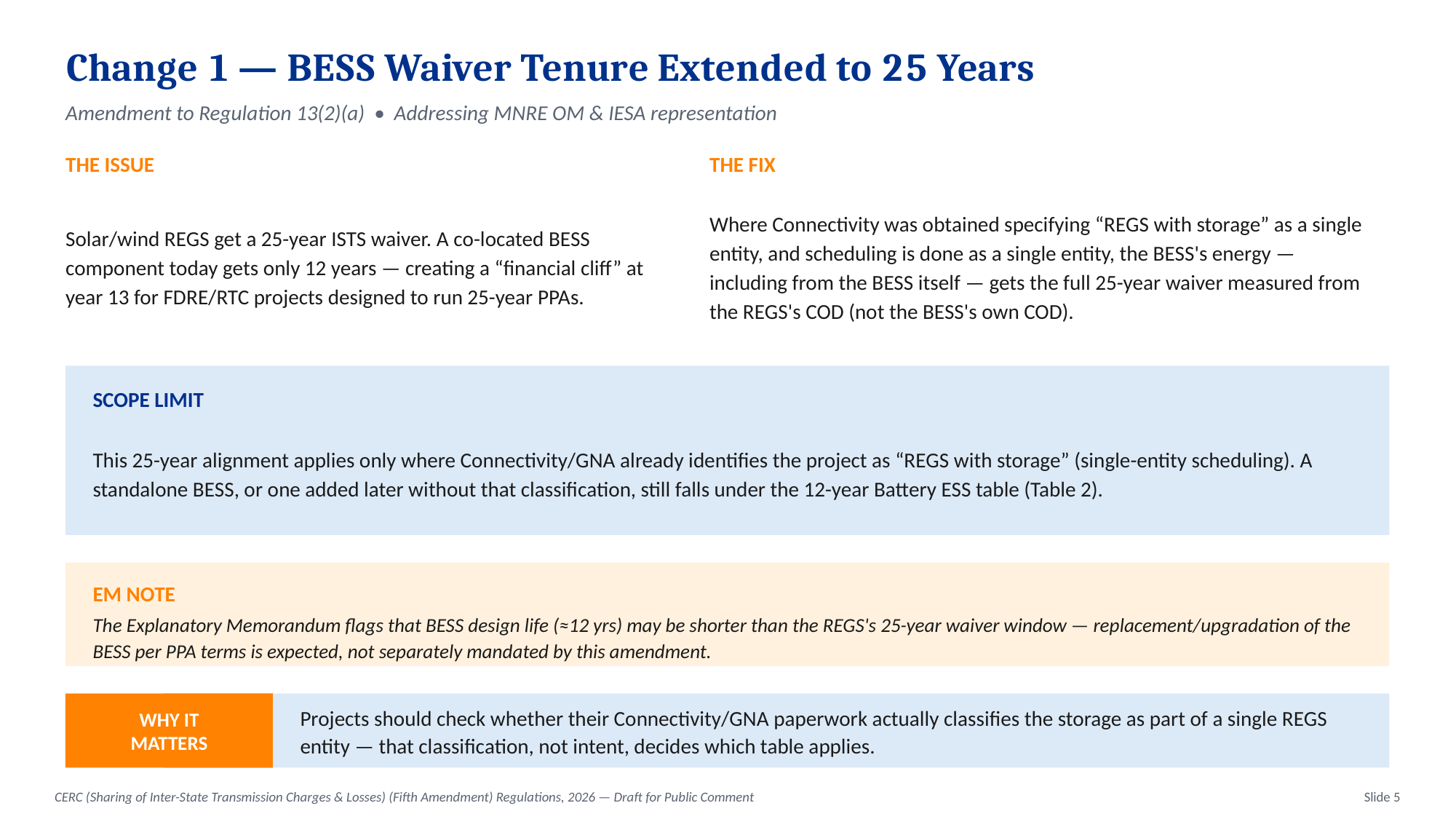

Change 1 — BESS Waiver Tenure Extended to 25 Years
Amendment to Regulation 13(2)(a)  •  Addressing MNRE OM & IESA representation
THE ISSUE
THE FIX
Solar/wind REGS get a 25-year ISTS waiver. A co-located BESS component today gets only 12 years — creating a “financial cliff” at year 13 for FDRE/RTC projects designed to run 25-year PPAs.
Where Connectivity was obtained specifying “REGS with storage” as a single entity, and scheduling is done as a single entity, the BESS's energy — including from the BESS itself — gets the full 25-year waiver measured from the REGS's COD (not the BESS's own COD).

SCOPE LIMIT
This 25-year alignment applies only where Connectivity/GNA already identifies the project as “REGS with storage” (single-entity scheduling). A standalone BESS, or one added later without that classification, still falls under the 12-year Battery ESS table (Table 2).

EM NOTE
The Explanatory Memorandum flags that BESS design life (≈12 yrs) may be shorter than the REGS's 25-year waiver window — replacement/upgradation of the BESS per PPA terms is expected, not separately mandated by this amendment.

WHY IT
MATTERS

Projects should check whether their Connectivity/GNA paperwork actually classifies the storage as part of a single REGS entity — that classification, not intent, decides which table applies.
CERC (Sharing of Inter-State Transmission Charges & Losses) (Fifth Amendment) Regulations, 2026 — Draft for Public Comment
Slide 5